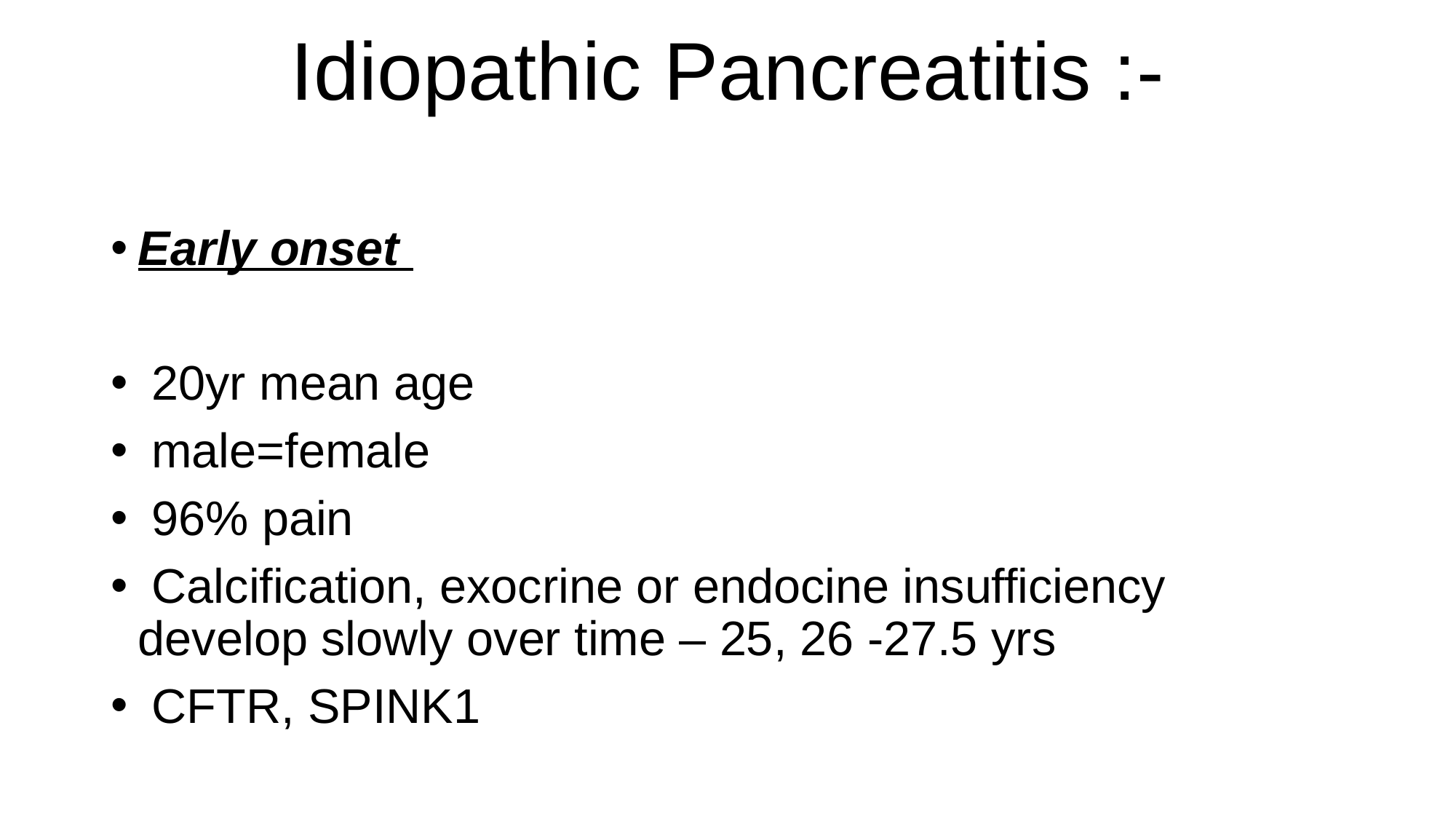

# Idiopathic Pancreatitis :-
Early onset

 20yr mean age
 male=female
 96% pain
 Calcification, exocrine or endocine insufficiency develop slowly over time – 25, 26 -27.5 yrs
 CFTR, SPINK1